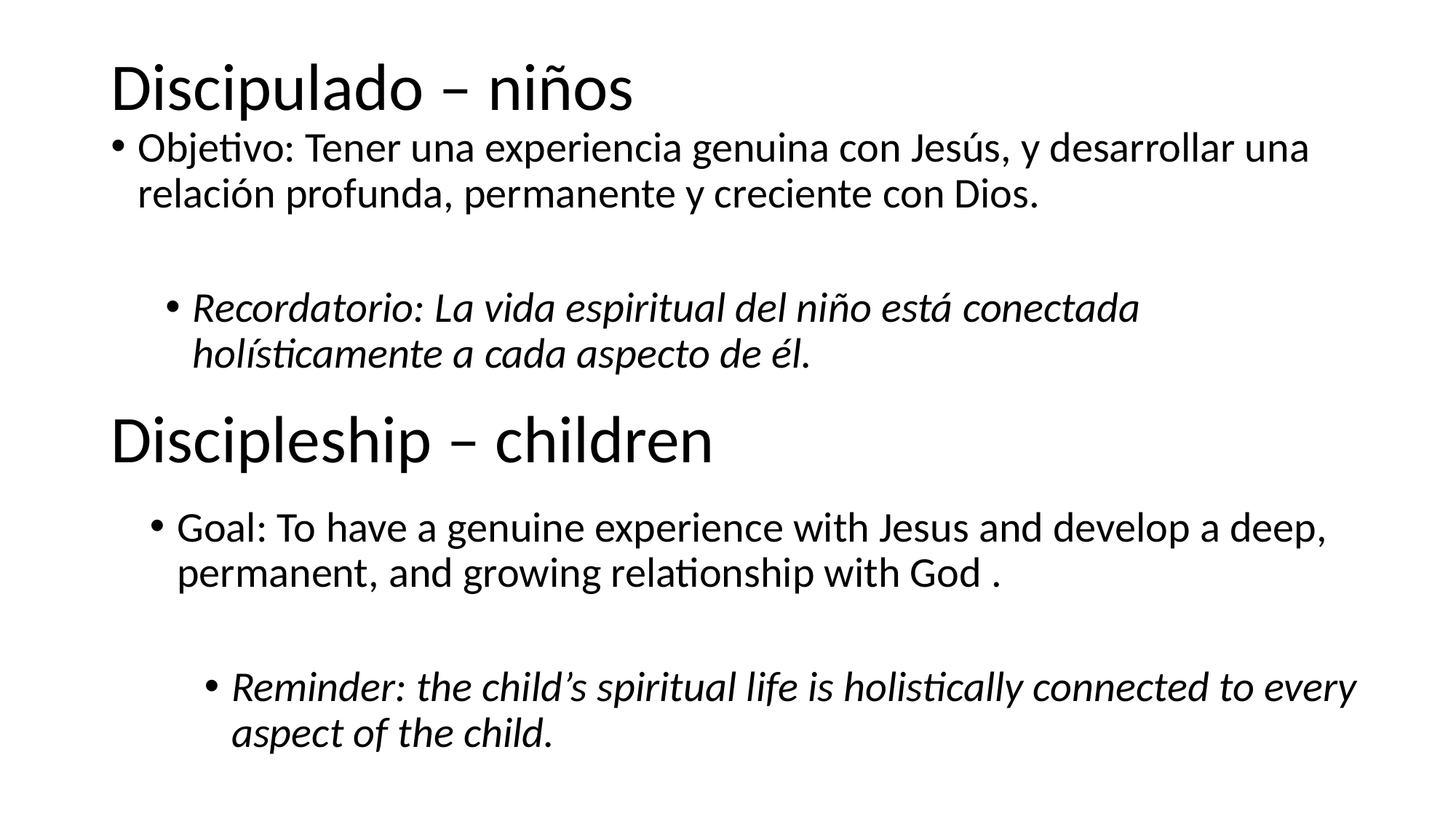

# Discipulado – niños
Objetivo: Tener una experiencia genuina con Jesús, y desarrollar una relación profunda, permanente y creciente con Dios.

Recordatorio: La vida espiritual del niño está conectada holísticamente a cada aspecto de él.
Discipleship – children
Goal: To have a genuine experience with Jesus and develop a deep, permanent, and growing relationship with God .

Reminder: the child’s spiritual life is holistically connected to every aspect of the child.